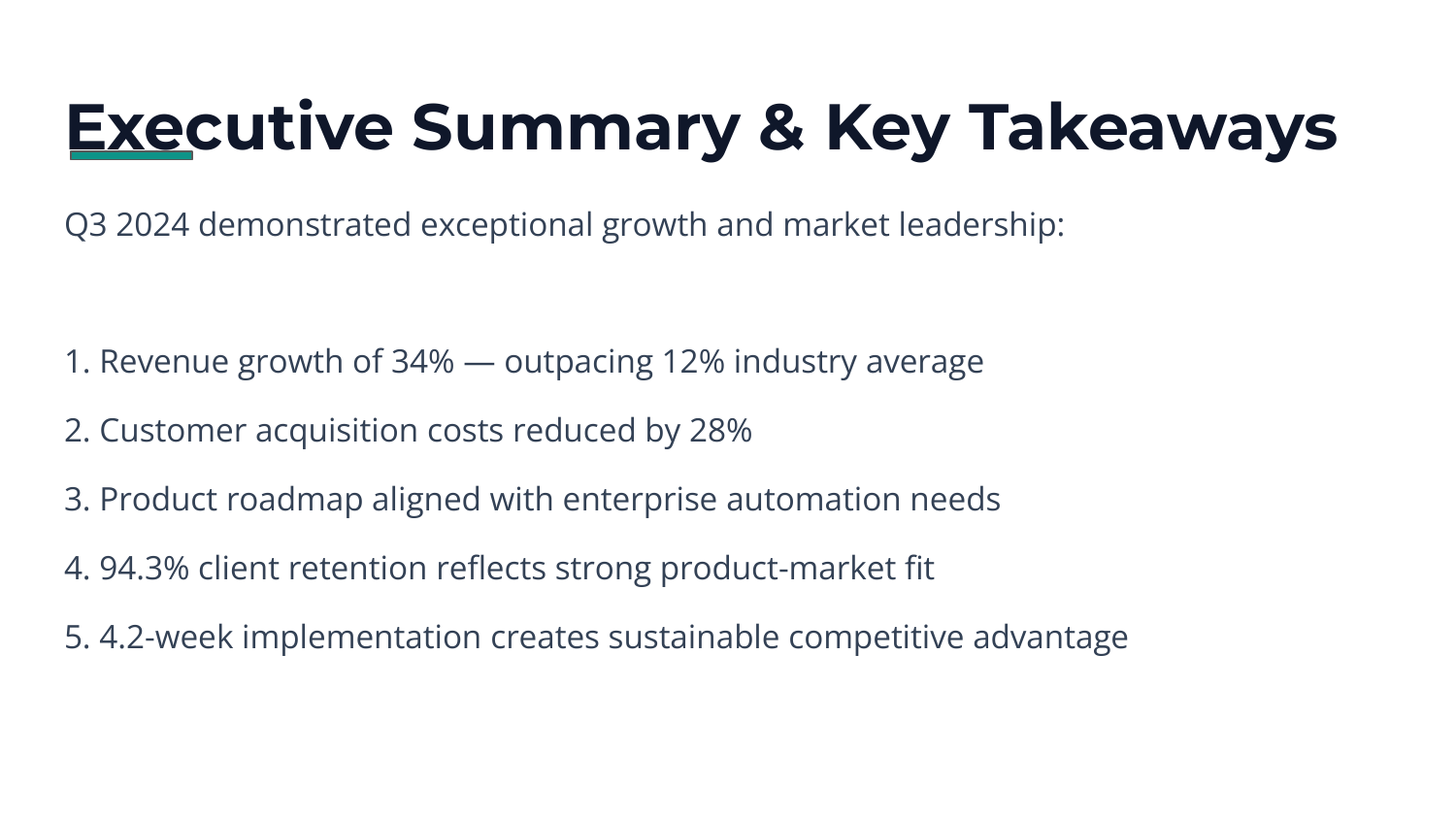

# Executive Summary & Key Takeaways

Q3 2024 demonstrated exceptional growth and market leadership:

1. Revenue growth of 34% — outpacing 12% industry average
2. Customer acquisition costs reduced by 28%
3. Product roadmap aligned with enterprise automation needs
4. 94.3% client retention reflects strong product-market fit
5. 4.2-week implementation creates sustainable competitive advantage